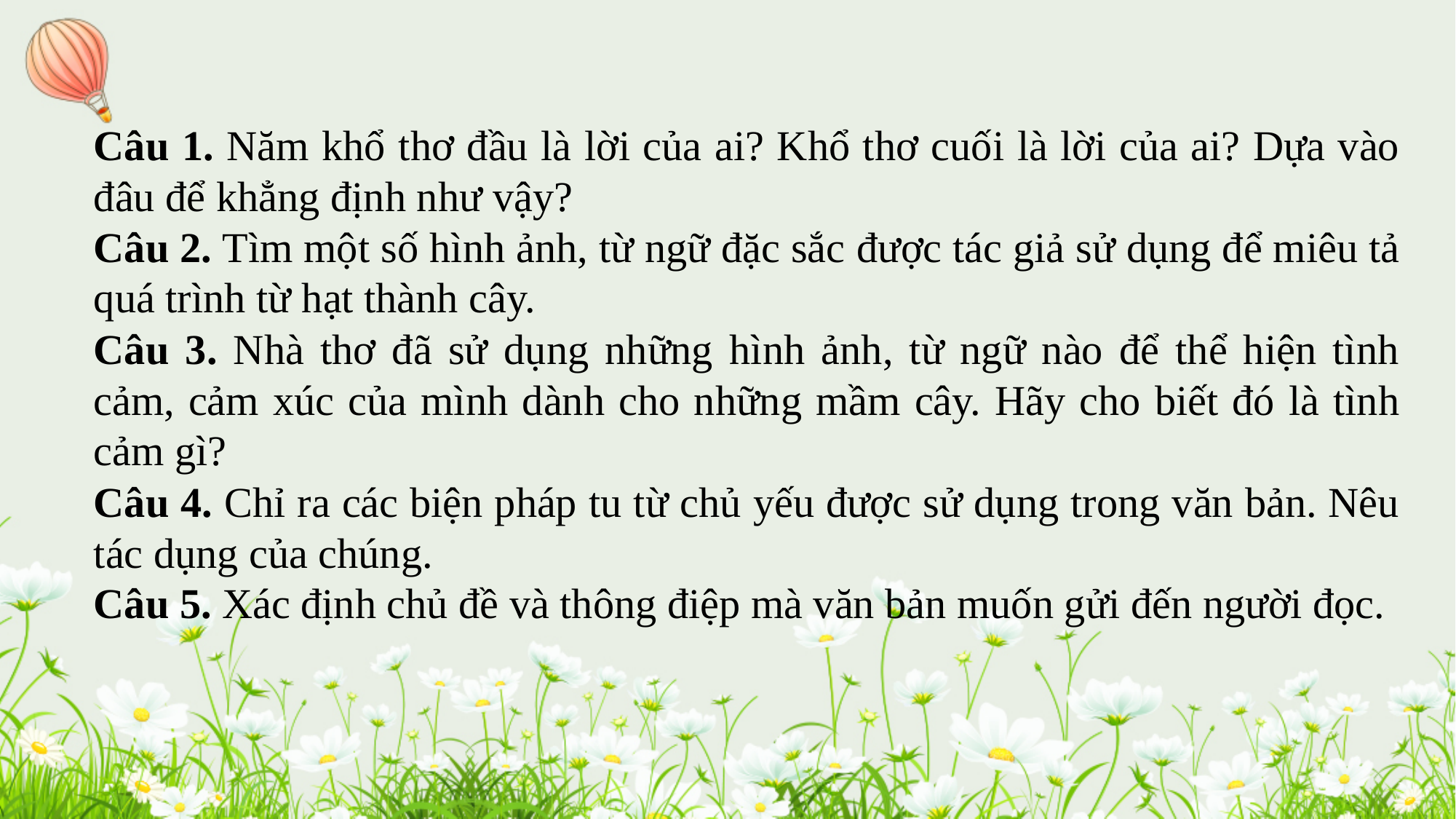

Câu 1. Năm khổ thơ đầu là lời của ai? Khổ thơ cuối là lời của ai? Dựa vào đâu để khẳng định như vậy?
Câu 2. Tìm một số hình ảnh, từ ngữ đặc sắc được tác giả sử dụng để miêu tả quá trình từ hạt thành cây.
Câu 3. Nhà thơ đã sử dụng những hình ảnh, từ ngữ nào để thể hiện tình cảm, cảm xúc của mình dành cho những mầm cây. Hãy cho biết đó là tình cảm gì?
Câu 4. Chỉ ra các biện pháp tu từ chủ yếu được sử dụng trong văn bản. Nêu tác dụng của chúng.
Câu 5. Xác định chủ đề và thông điệp mà văn bản muốn gửi đến người đọc.